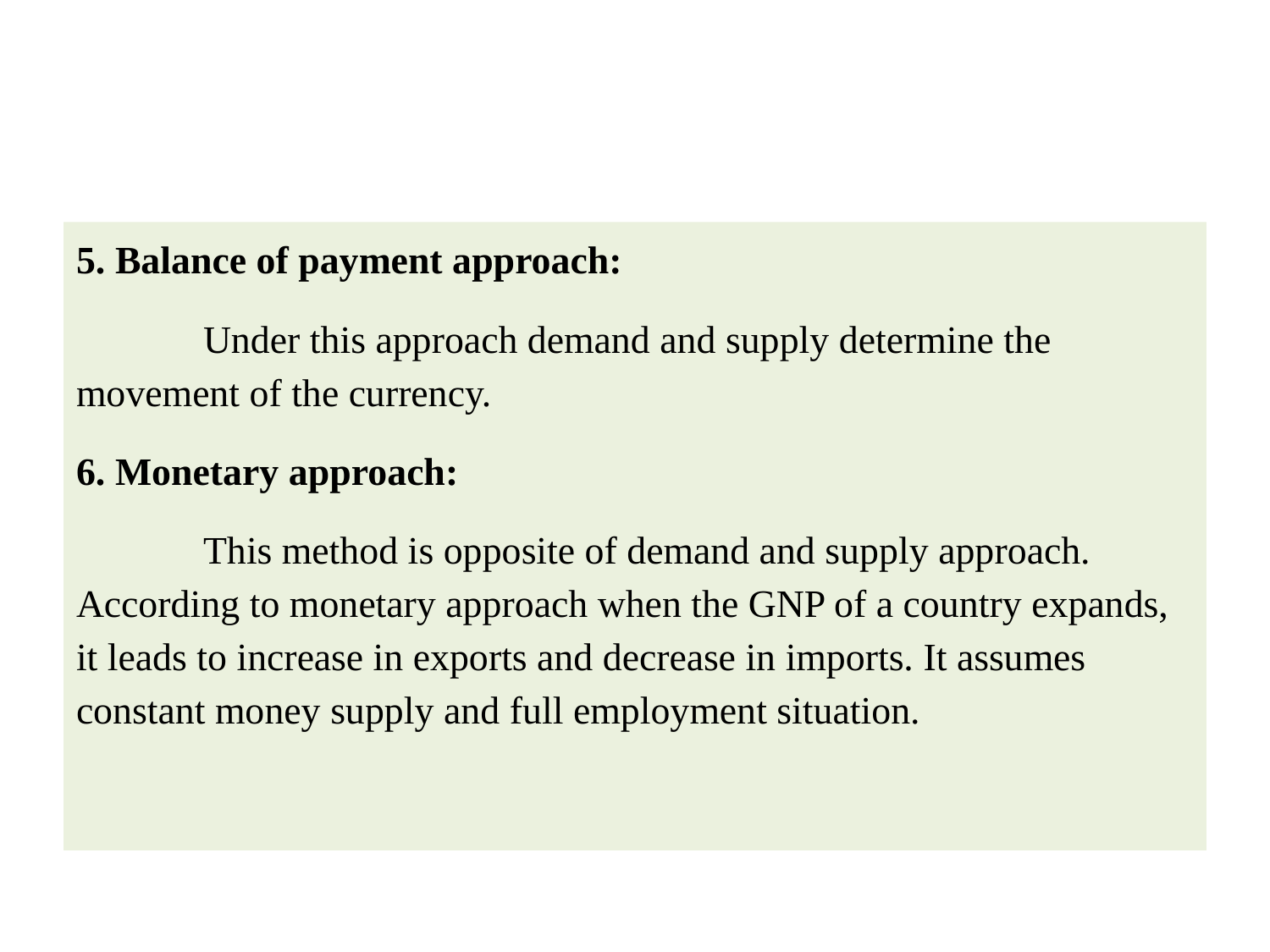

#
5. Balance of payment approach:
	Under this approach demand and supply determine the movement of the currency.
6. Monetary approach:
	This method is opposite of demand and supply approach. According to monetary approach when the GNP of a country expands, it leads to increase in exports and decrease in imports. It assumes constant money supply and full employment situation.